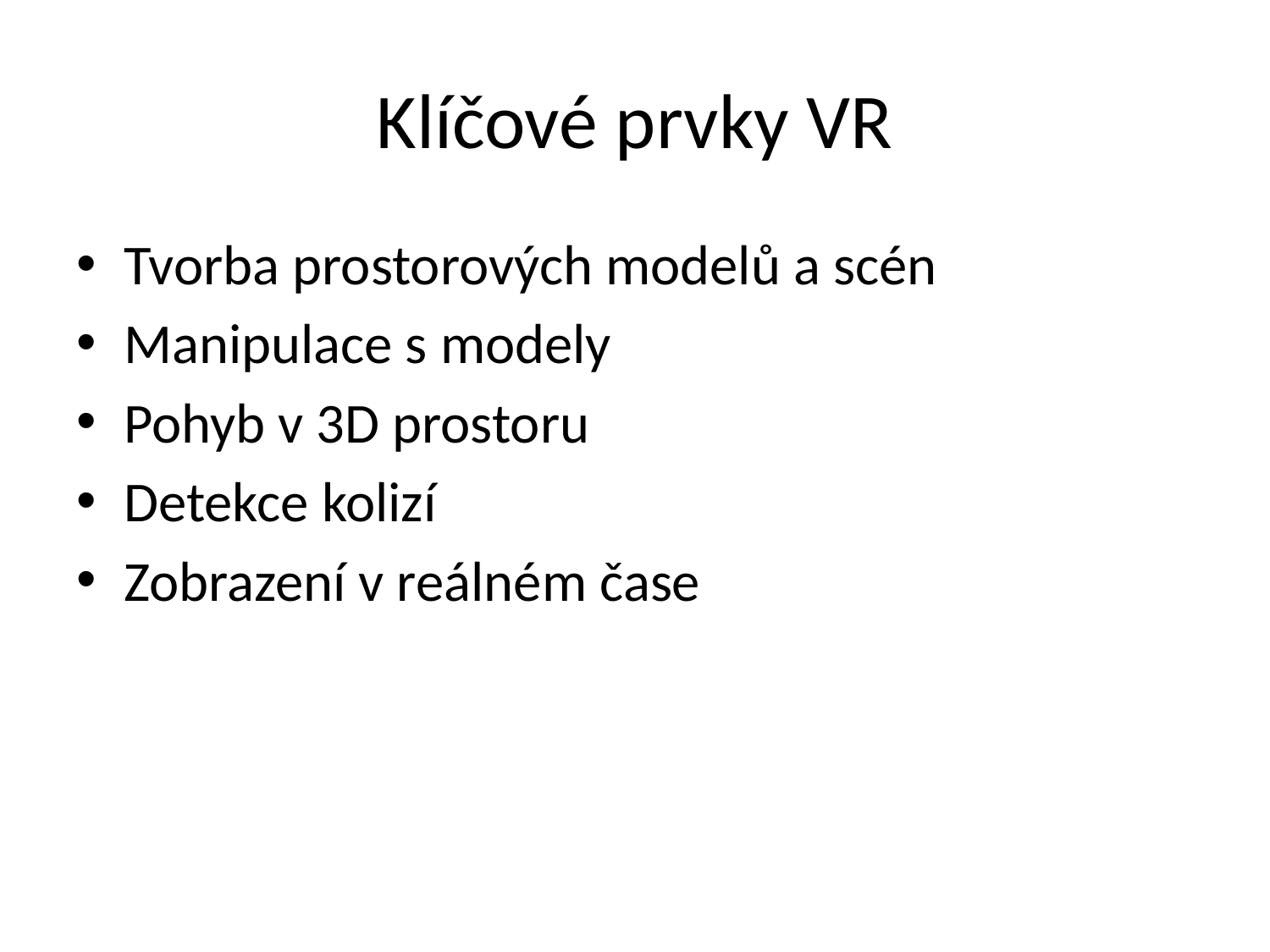

# Klíčové prvky VR
Tvorba prostorových modelů a scén
Manipulace s modely
Pohyb v 3D prostoru
Detekce kolizí
Zobrazení v reálném čase